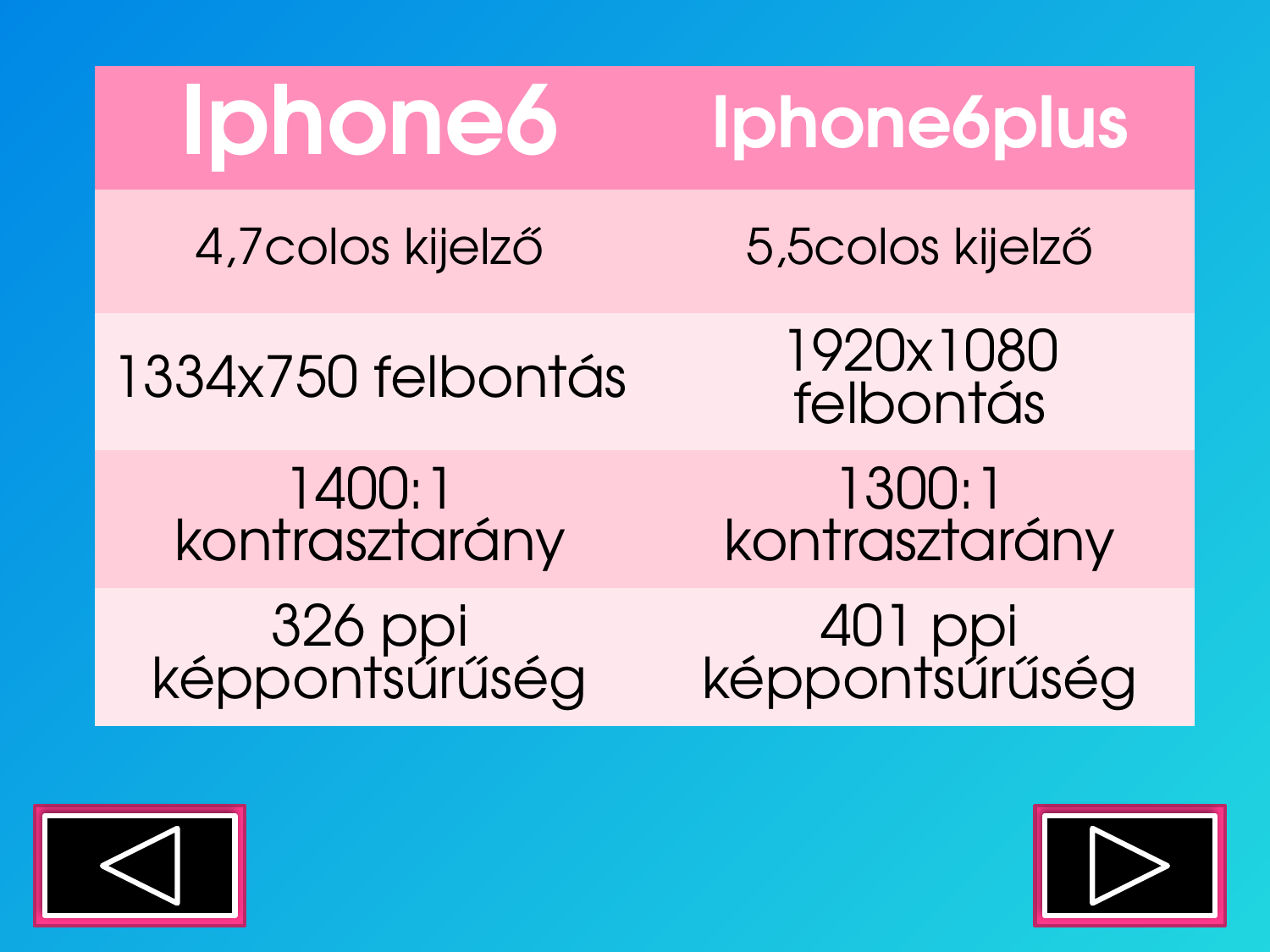

| Iphone6 | Iphone6plus |
| --- | --- |
| 4,7colos kijelző | 5,5colos kijelző |
| 1334x750 felbontás | 1920x1080 felbontás |
| 1400:1 kontrasztarány | 1300:1 kontrasztarány |
| 326 ppi képpontsűrűség | 401 ppi képpontsűrűség |